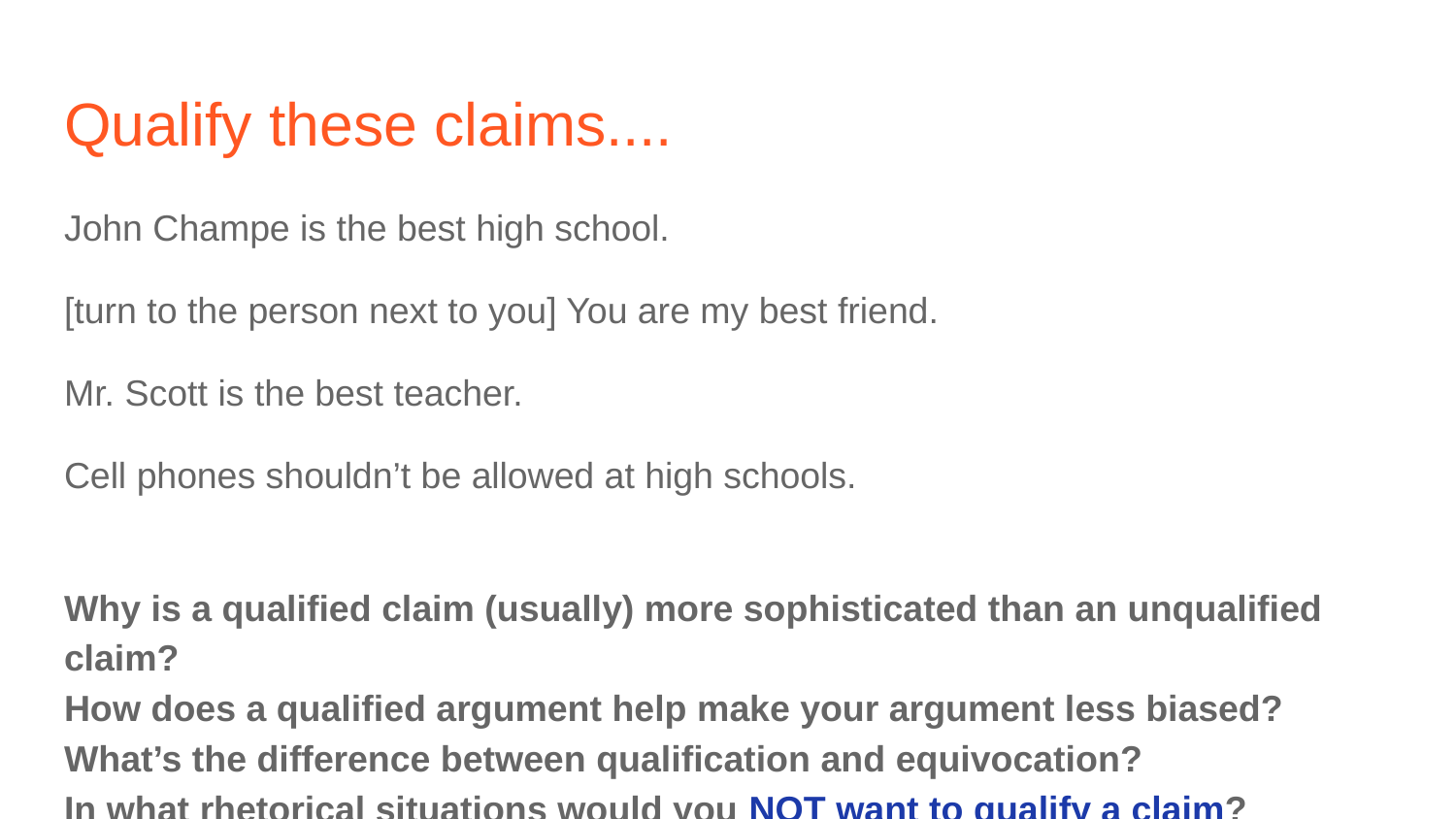

# Qualify these claims....
John Champe is the best high school.
[turn to the person next to you] You are my best friend.
Mr. Scott is the best teacher.
Cell phones shouldn’t be allowed at high schools.

Why is a qualified claim (usually) more sophisticated than an unqualified claim?
How does a qualified argument help make your argument less biased?
What’s the difference between qualification and equivocation?
In what rhetorical situations would you NOT want to qualify a claim?